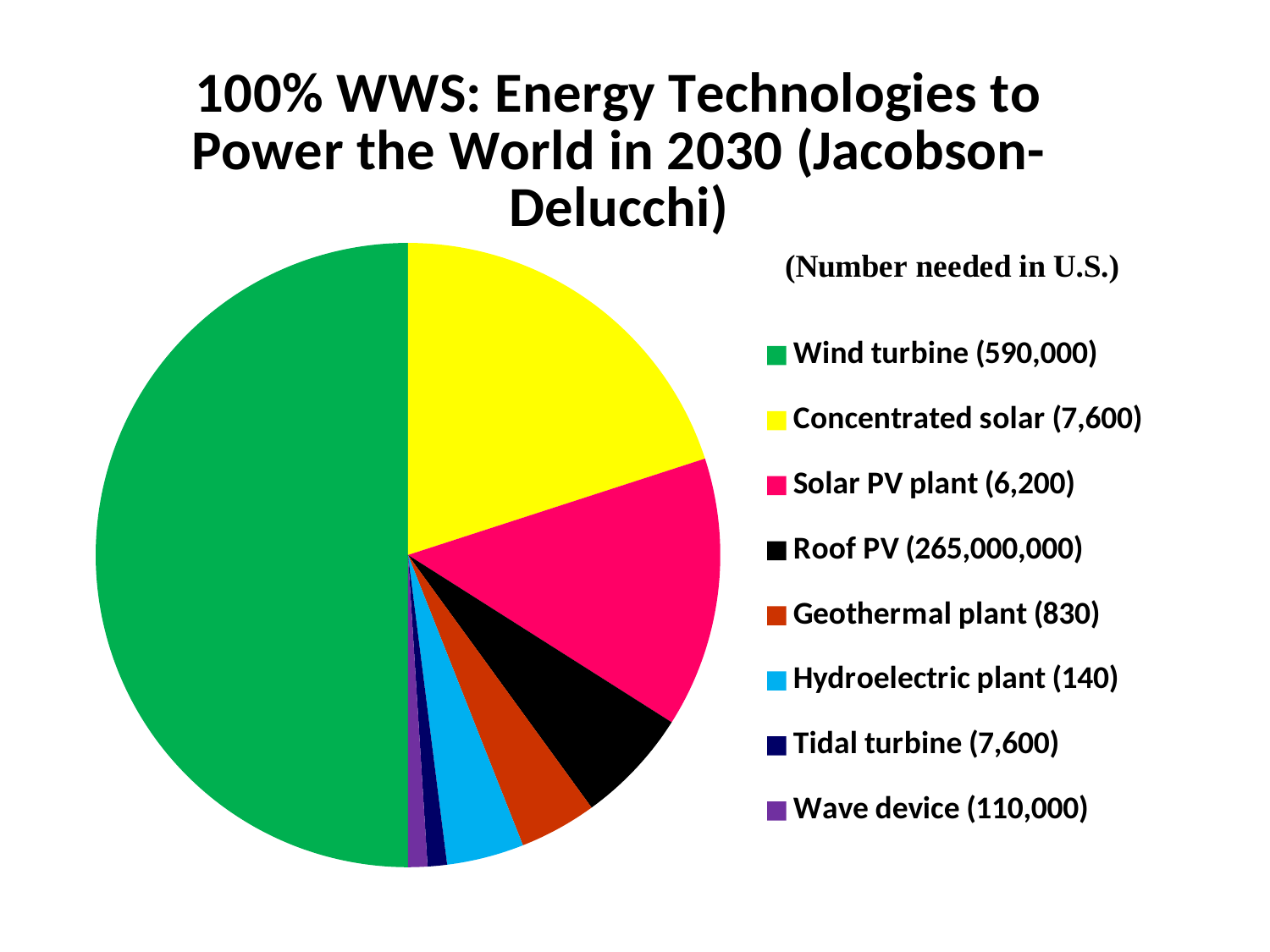

### Chart: 100% WWS: Energy Technologies to Power the World in 2030 (Jacobson-Delucchi)

| Category |  |
|---|---|
| Wind turbine (590,000) | 50.0 |
| Concentrated solar (7,600) | 20.0 |
| Solar PV plant (6,200) | 14.0 |
| Roof PV (265,000,000) | 6.0 |
| Geothermal plant (830) | 4.0 |
| Hydroelectric plant (140) | 4.0 |
| Tidal turbine (7,600) | 1.0 |
| Wave device (110,000) | 1.0 |
|  |  |  |  |  |
| --- | --- | --- | --- | --- |
|  |  |  |  |  |
|  |  |  |  |  |
|  |  |  |  |  |
|  |  |  |  |  |
|  |  |  |  |  |
|  |  |  |  |  |
|  |  |  |  |  |
|  |  |  |  |  |
|  |  |  |  |  |
|  |  |  |  |  |
|  |  |  |  |  |
|  |  |  |  |  |
|  |  |  |  |  |
|  |  |  |  |  |